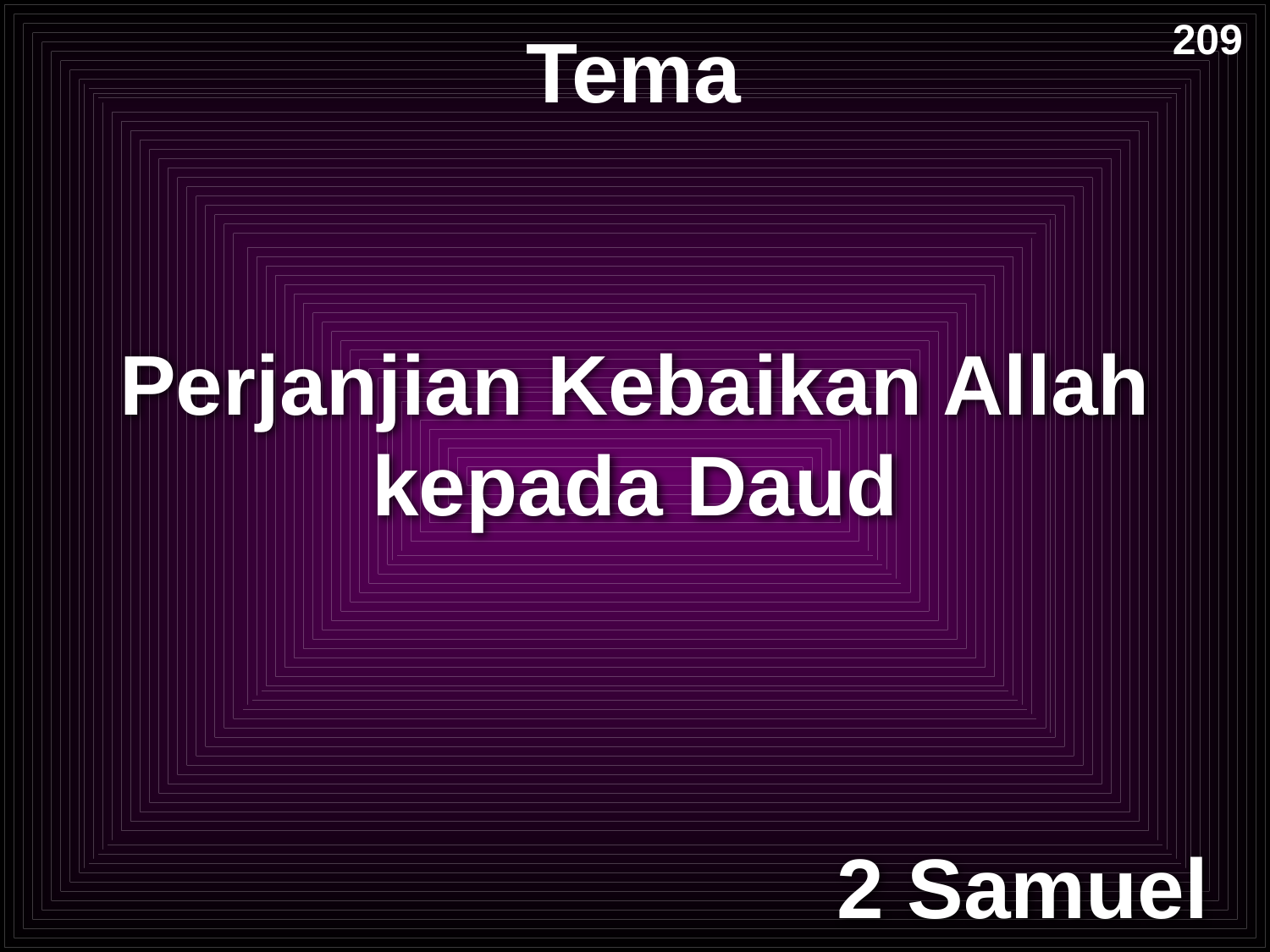

# Tema
209

Perjanjian Kebaikan Allah kepada Daud
2 Samuel